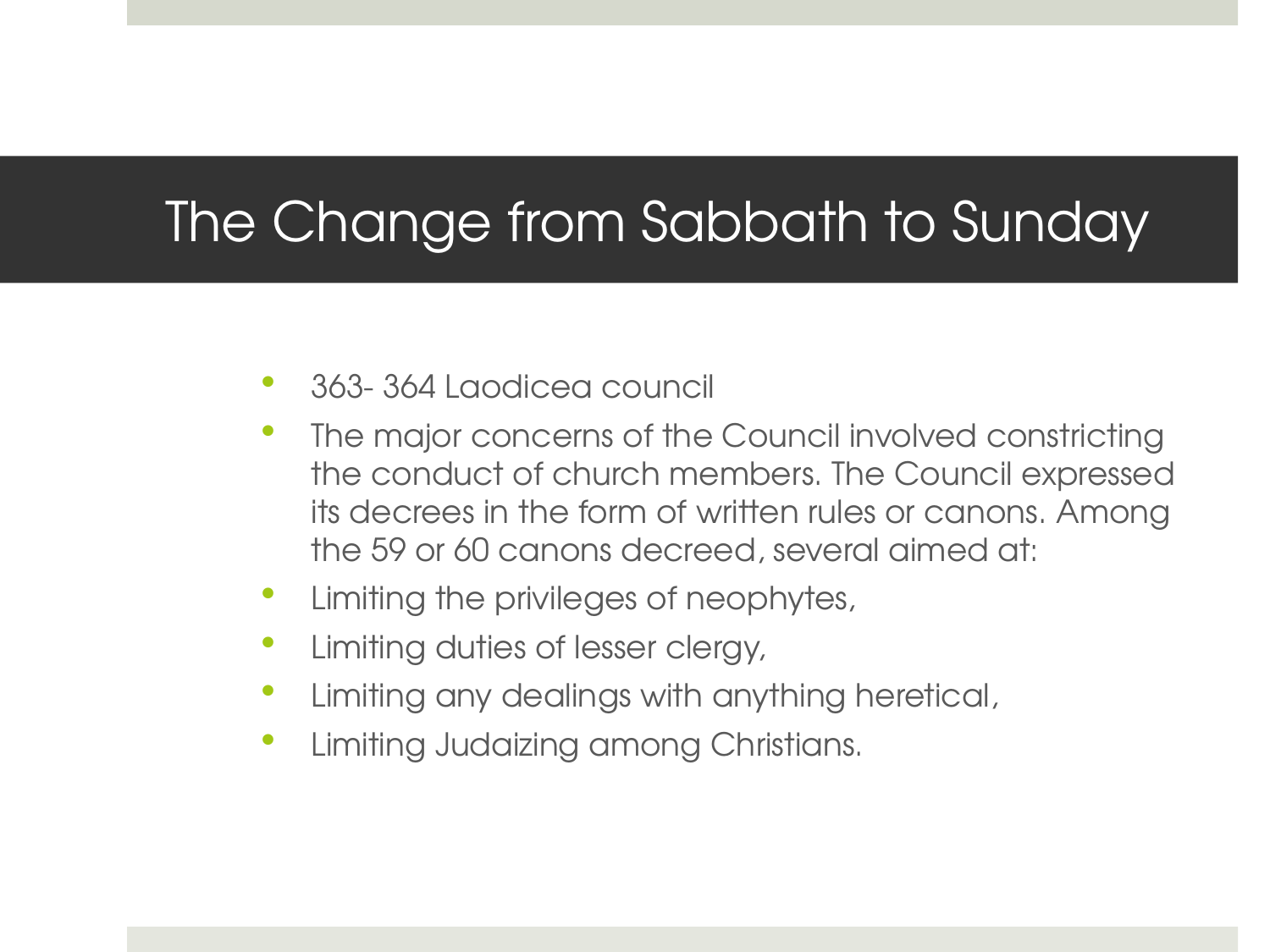

# The Change from Sabbath to Sunday
363- 364 Laodicea council
The major concerns of the Council involved constricting the conduct of church members. The Council expressed its decrees in the form of written rules or canons. Among the 59 or 60 canons decreed, several aimed at:
Limiting the privileges of neophytes,
Limiting duties of lesser clergy,
Limiting any dealings with anything heretical,
Limiting Judaizing among Christians.